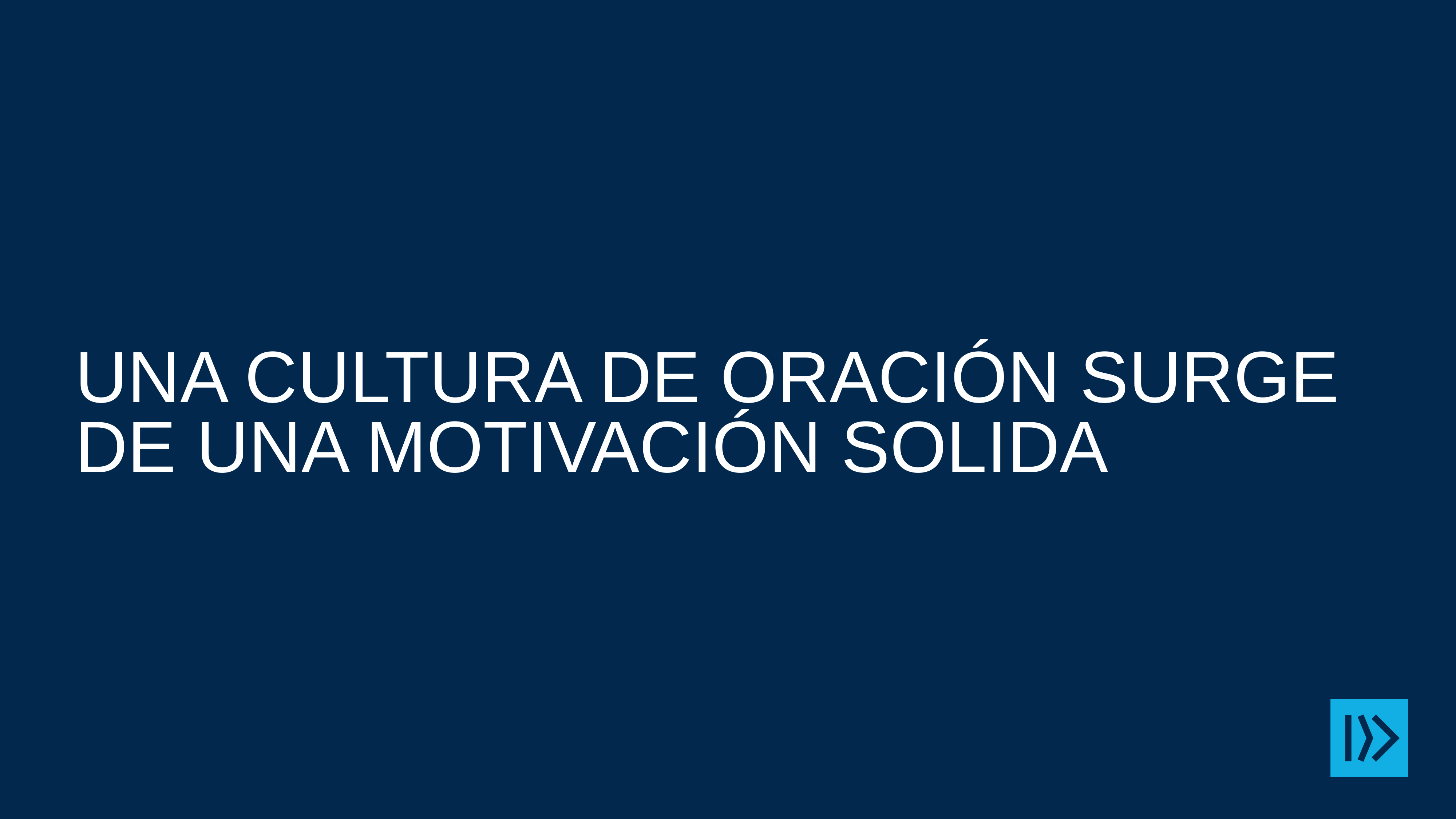

# Una cultura de oración surge de una motivación solida